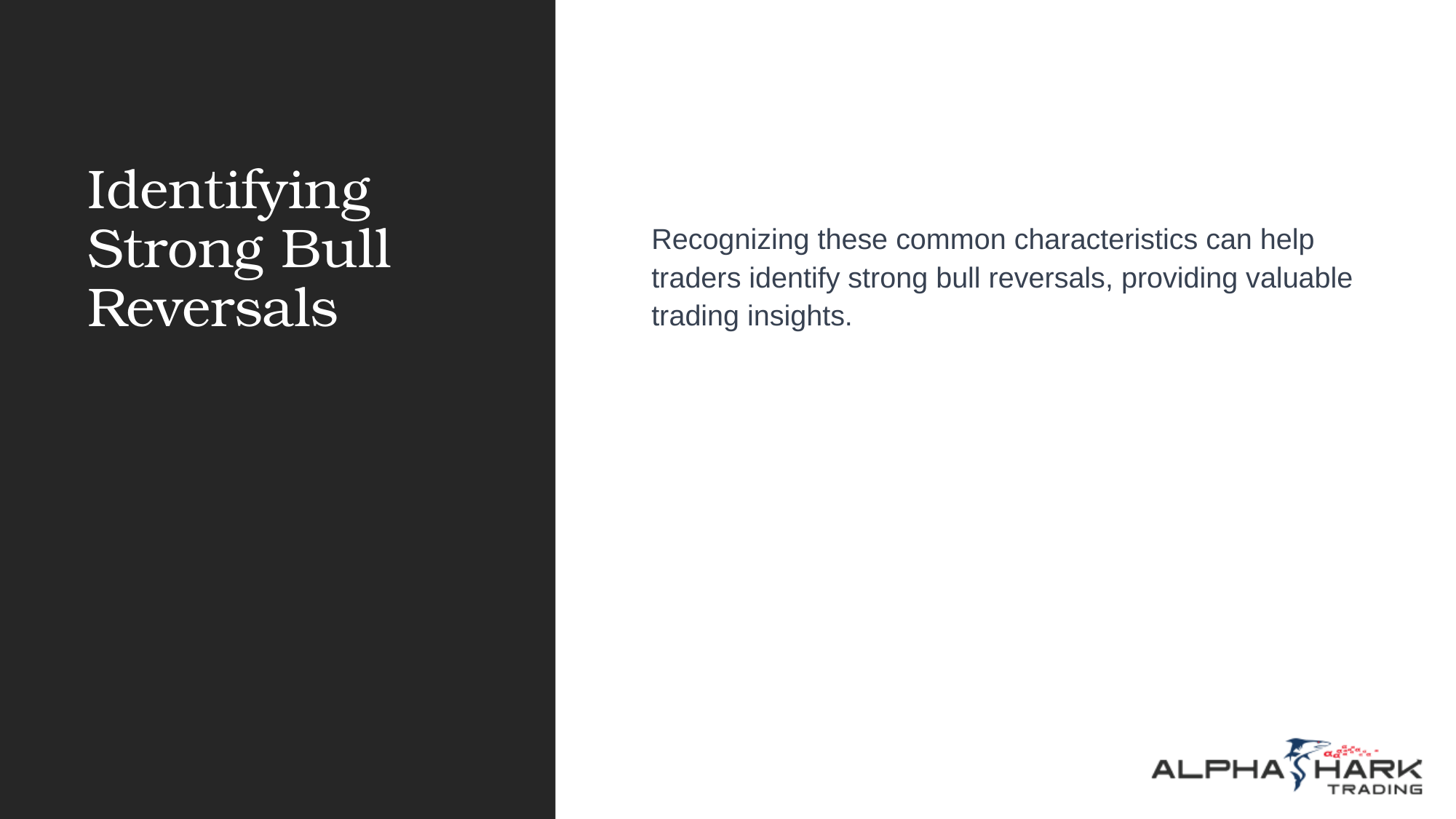

# Identifying Strong Bull Reversals

Recognizing these common characteristics can help traders identify strong bull reversals, providing valuable trading insights.